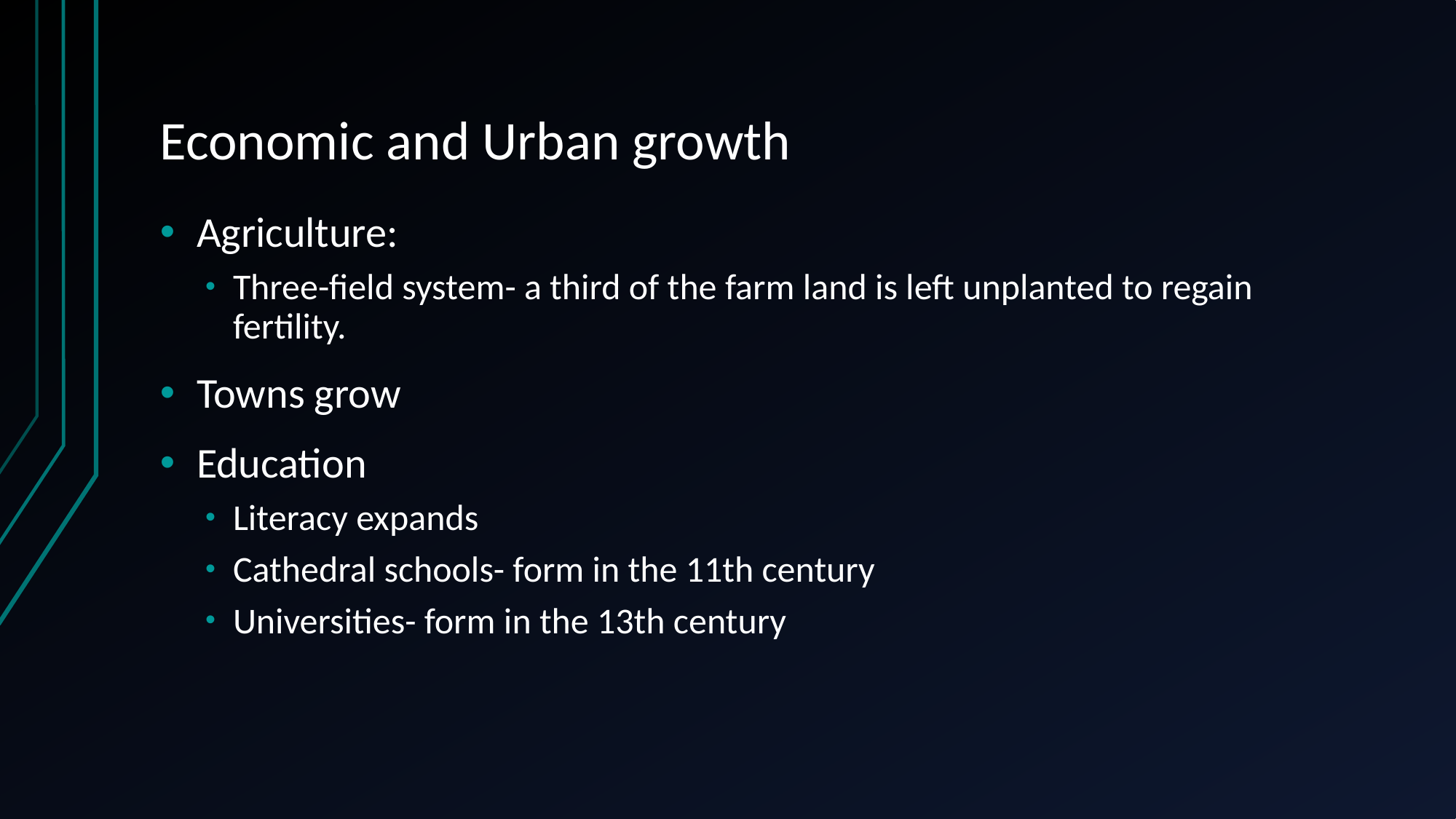

# Economic and Urban growth
Agriculture:
Three-field system- a third of the farm land is left unplanted to regain fertility.
Towns grow
Education
Literacy expands
Cathedral schools- form in the 11th century
Universities- form in the 13th century